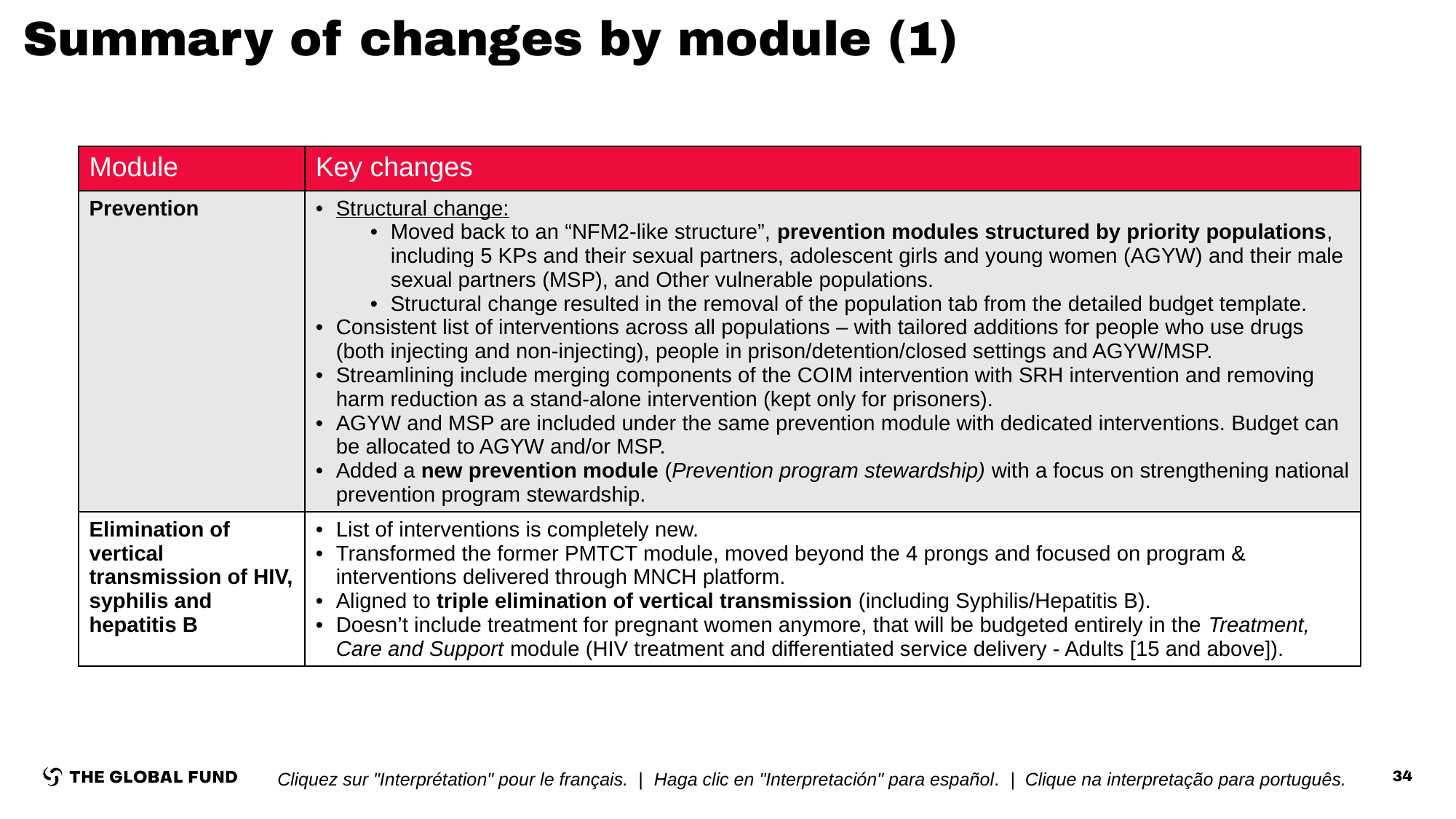

# Summary of changes by module (1)
| Module | Key changes |
| --- | --- |
| Prevention | Structural change: Moved back to an “NFM2-like structure”, prevention modules structured by priority populations, including 5 KPs and their sexual partners, adolescent girls and young women (AGYW) and their male sexual partners (MSP), and Other vulnerable populations.  Structural change resulted in the removal of the population tab from the detailed budget template. Consistent list of interventions across all populations – with tailored additions for people who use drugs (both injecting and non-injecting), people in prison/detention/closed settings and AGYW/MSP.  Streamlining include merging components of the COIM intervention with SRH intervention and removing harm reduction as a stand-alone intervention (kept only for prisoners). AGYW and MSP are included under the same prevention module with dedicated interventions. Budget can be allocated to AGYW and/or MSP. Added a new prevention module (Prevention program stewardship) with a focus on strengthening national prevention program stewardship. |
| Elimination of vertical transmission of HIV, syphilis and hepatitis B | List of interventions is completely new.  Transformed the former PMTCT module, moved beyond the 4 prongs and focused on program & interventions delivered through MNCH platform.  Aligned to triple elimination of vertical transmission (including Syphilis/Hepatitis B).  Doesn’t include treatment for pregnant women anymore, that will be budgeted entirely in the Treatment, Care and Support module (HIV treatment and differentiated service delivery - Adults [15 and above]). |
34